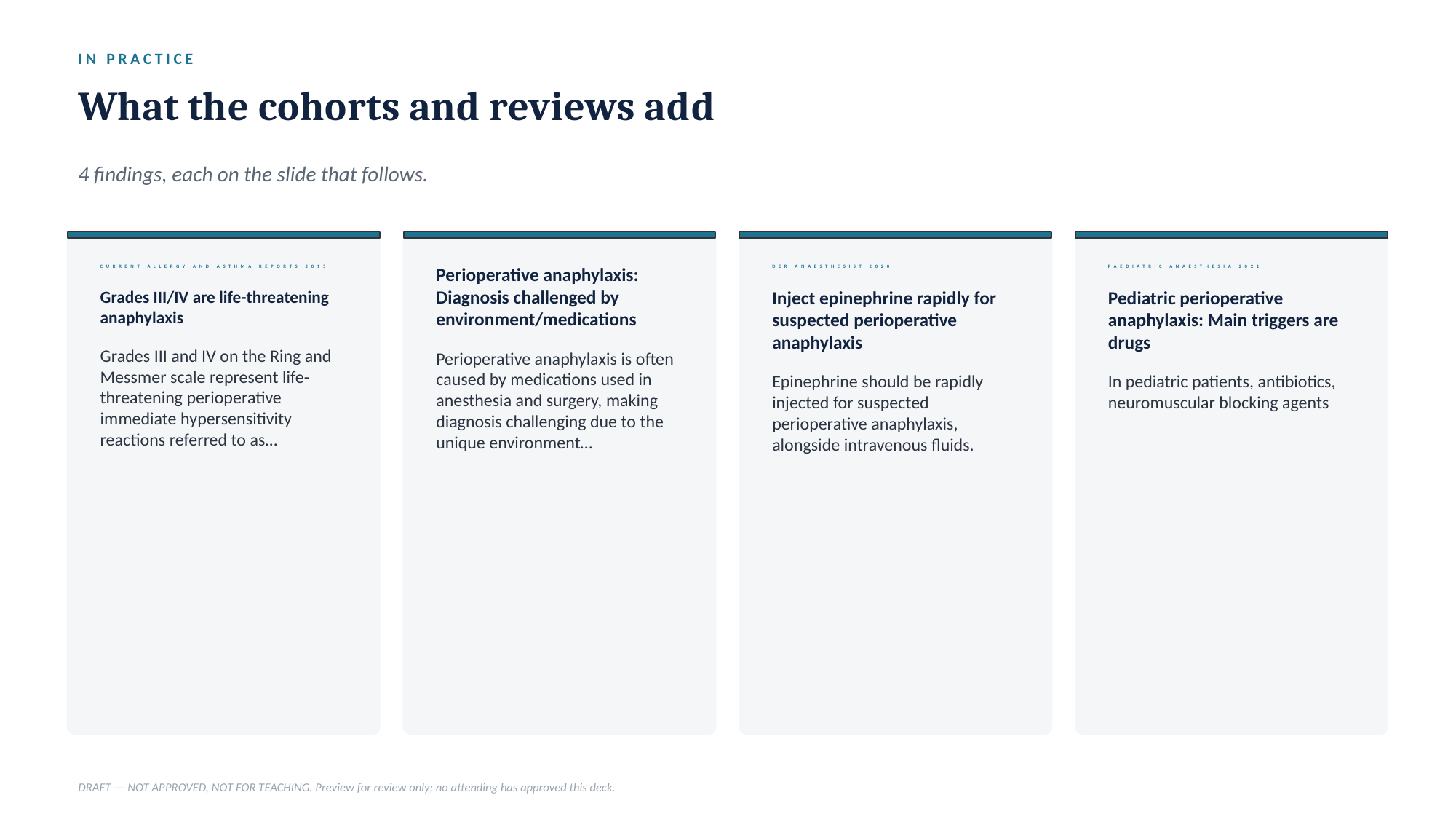

IN PRACTICE
What the cohorts and reviews add
4 findings, each on the slide that follows.

CURRENT ALLERGY AND ASTHMA REPORTS 2015
Perioperative anaphylaxis: Diagnosis challenged by environment/medications
DER ANAESTHESIST 2020
PAEDIATRIC ANAESTHESIA 2021
Grades III/IV are life-threatening anaphylaxis
Inject epinephrine rapidly for suspected perioperative anaphylaxis
Pediatric perioperative anaphylaxis: Main triggers are drugs
Grades III and IV on the Ring and Messmer scale represent life-threatening perioperative immediate hypersensitivity reactions referred to as…
Perioperative anaphylaxis is often caused by medications used in anesthesia and surgery, making diagnosis challenging due to the unique environment…
Epinephrine should be rapidly injected for suspected perioperative anaphylaxis, alongside intravenous fluids.
In pediatric patients, antibiotics, neuromuscular blocking agents
DRAFT — NOT APPROVED, NOT FOR TEACHING. Preview for review only; no attending has approved this deck.